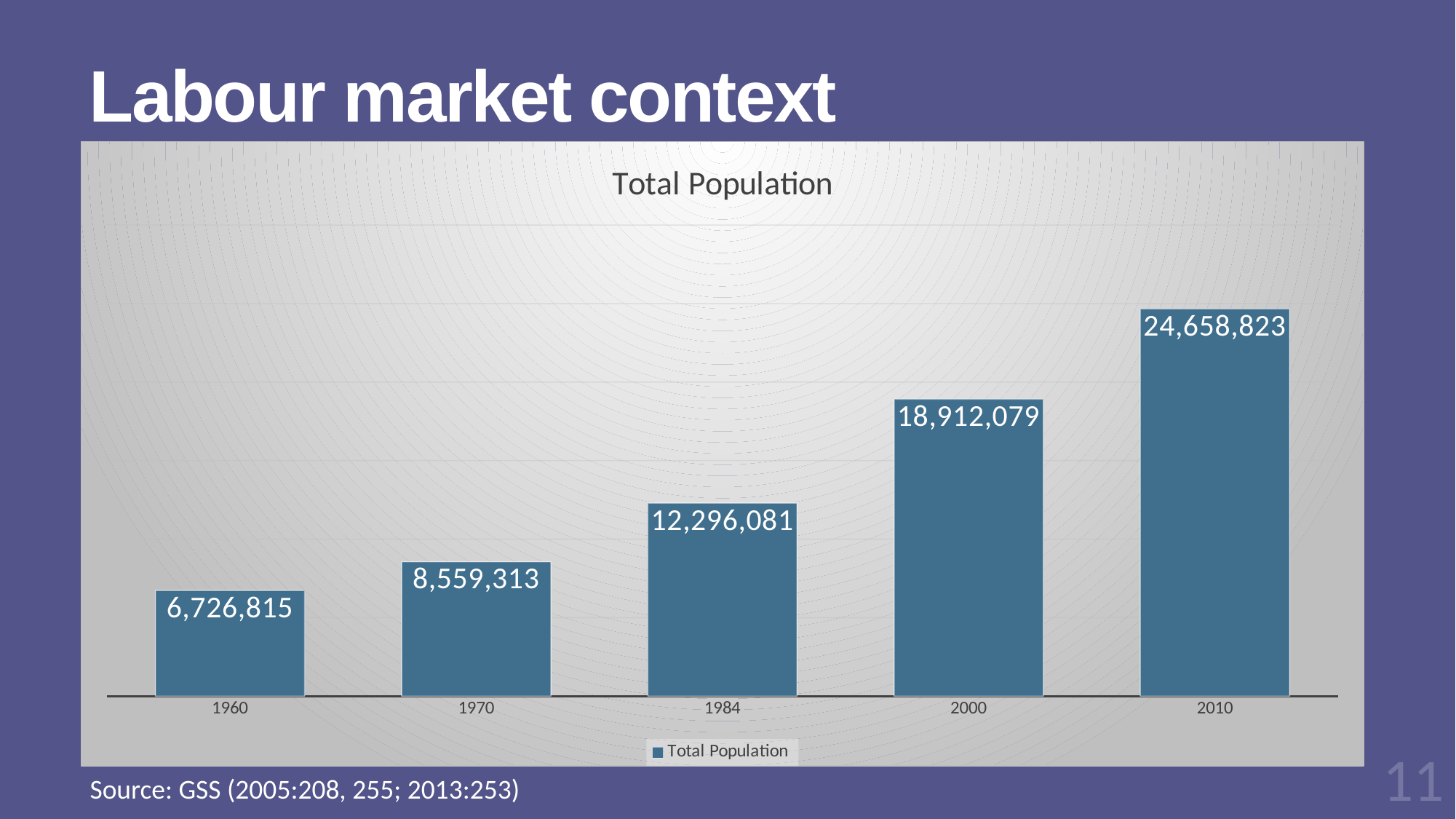

# Labour market context

### Chart: Total Population

| Category | Total Population  |
|---|---|
| 1960 | 6726815.0 |
| 1970 | 8559313.0 |
| 1984 | 12296081.0 |
| 2000 | 18912079.0 |
| 2010 | 24658823.0 |
11
Source: GSS (2005:208, 255; 2013:253)